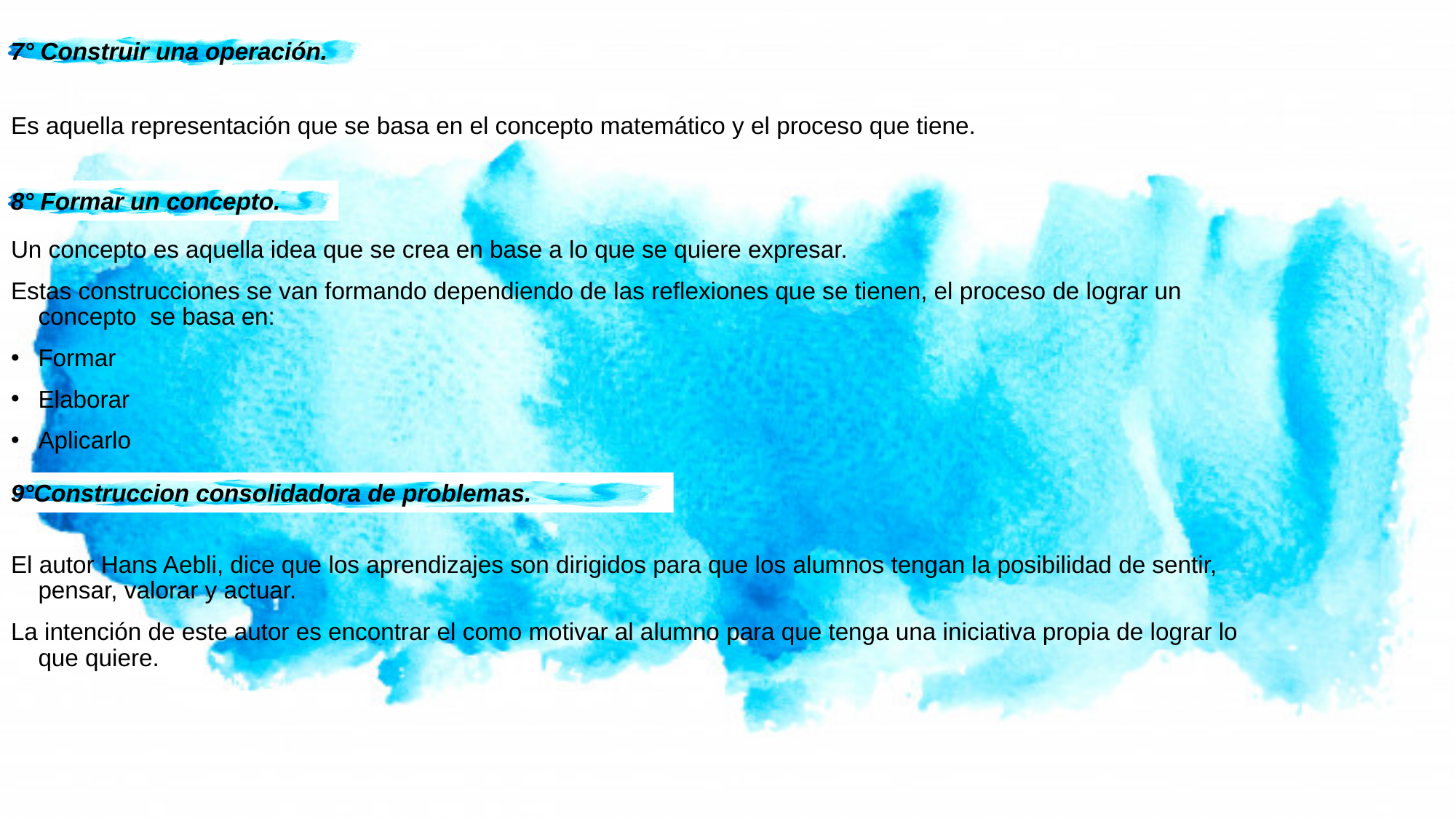

7° Construir una operación.

Es aquella representación que se basa en el concepto matemático y el proceso que tiene.

Un concepto es aquella idea que se crea en base a lo que se quiere expresar.
Estas construcciones se van formando dependiendo de las reflexiones que se tienen, el proceso de lograr un concepto  se basa en:
Formar
Elaborar
Aplicarlo

El autor Hans Aebli, dice que los aprendizajes son dirigidos para que los alumnos tengan la posibilidad de sentir, pensar, valorar y actuar.
La intención de este autor es encontrar el como motivar al alumno para que tenga una iniciativa propia de lograr lo que quiere.

8° Formar un concepto.
9°Construccion consolidadora de problemas.